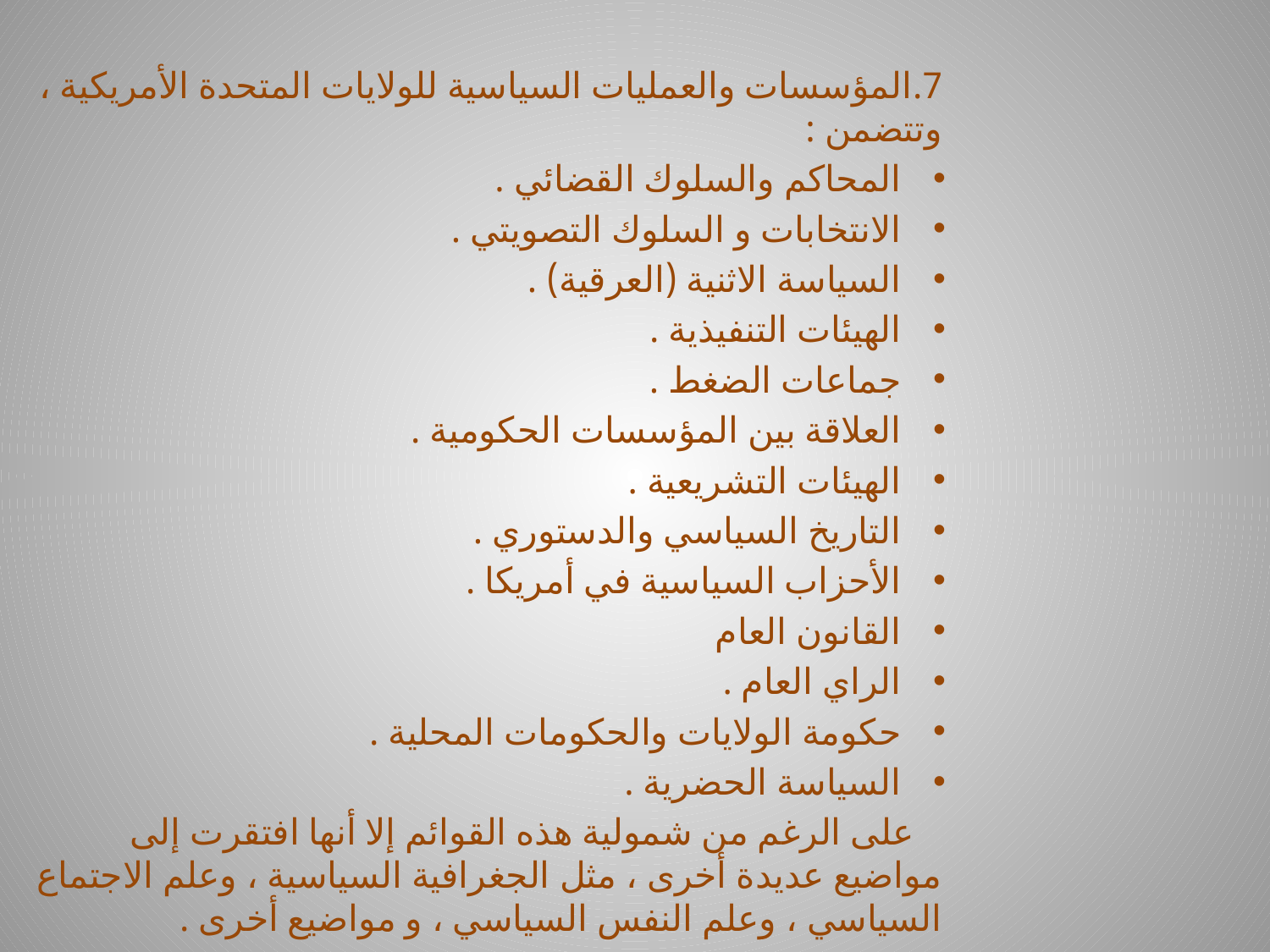

7.المؤسسات والعمليات السياسية للولايات المتحدة الأمريكية ، وتتضمن :
المحاكم والسلوك القضائي .
الانتخابات و السلوك التصويتي .
السياسة الاثنية (العرقية) .
الهيئات التنفيذية .
جماعات الضغط .
العلاقة بين المؤسسات الحكومية .
الهيئات التشريعية .
التاريخ السياسي والدستوري .
الأحزاب السياسية في أمريكا .
القانون العام
الراي العام .
حكومة الولايات والحكومات المحلية .
السياسة الحضرية .
   على الرغم من شمولية هذه القوائم إلا أنها افتقرت إلى مواضيع عديدة أخرى ، مثل الجغرافية السياسية ، وعلم الاجتماع السياسي ، وعلم النفس السياسي ، و مواضيع أخرى .